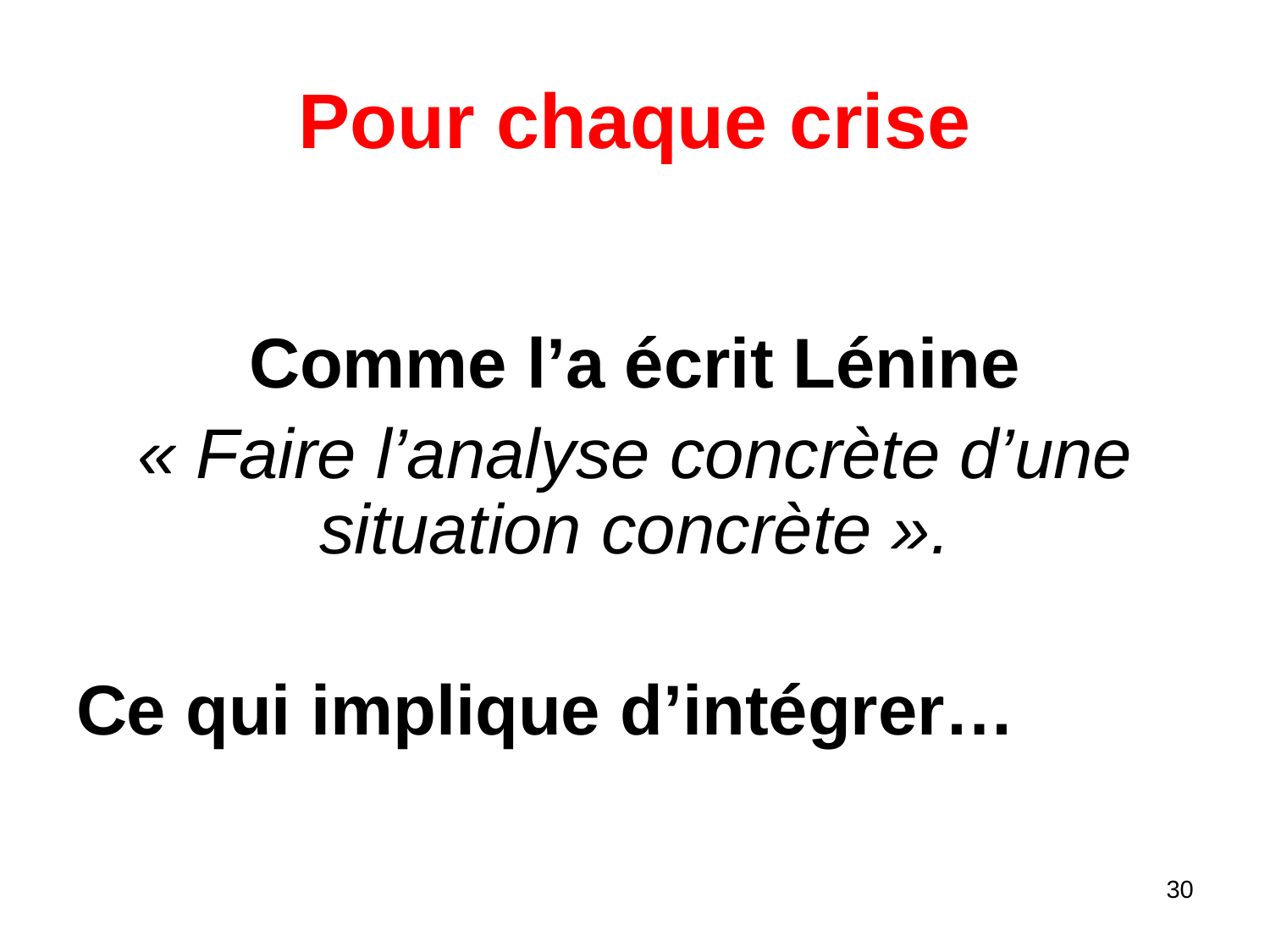

# Pour chaque crise

Comme l’a écrit Lénine
« Faire l’analyse concrète d’une situation concrète ».

Ce qui implique d’intégrer…

30